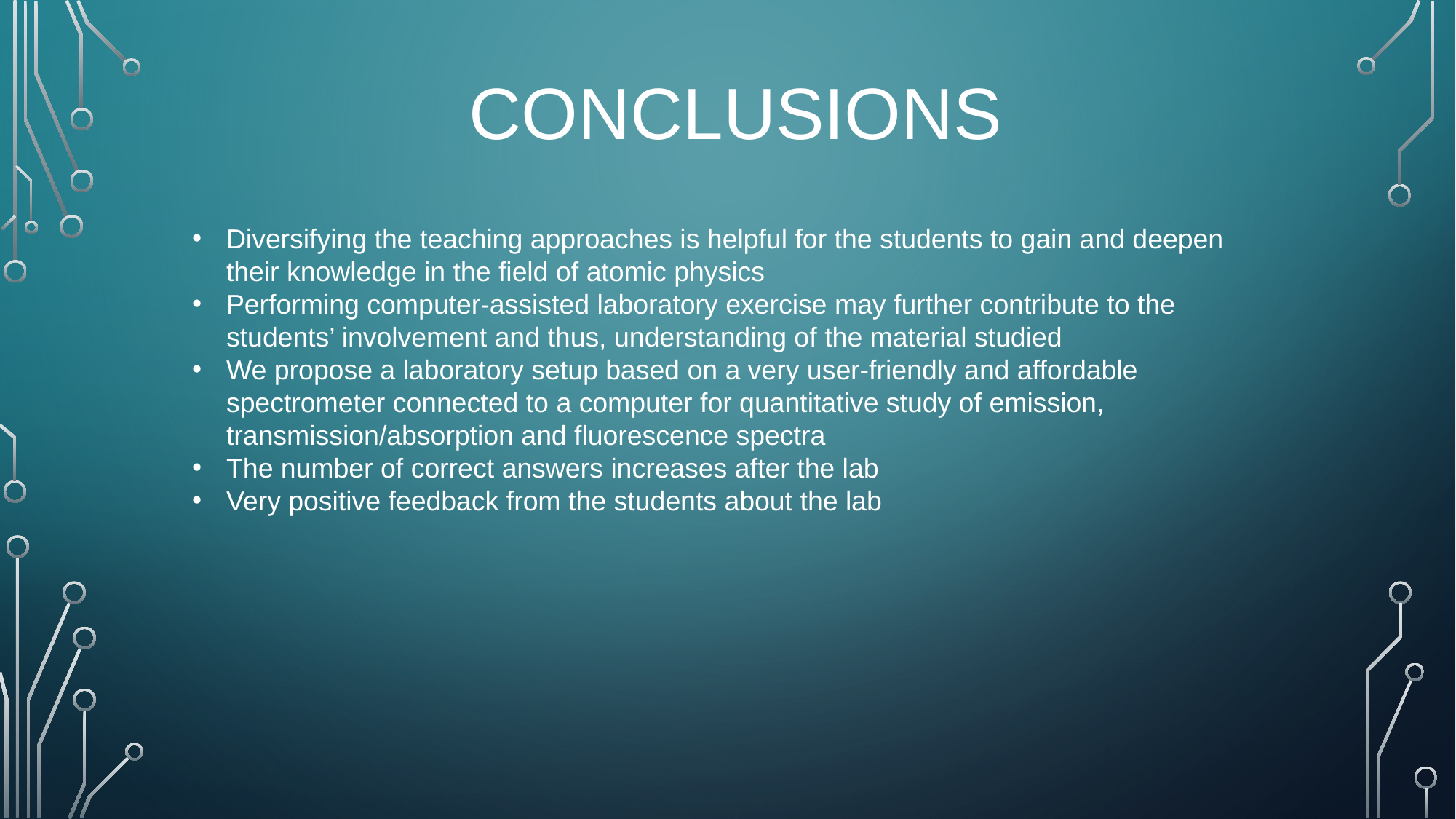

# Conclusions
Diversifying the teaching approaches is helpful for the students to gain and deepen their knowledge in the field of atomic physics
Performing computer-assisted laboratory exercise may further contribute to the students’ involvement and thus, understanding of the material studied
We propose a laboratory setup based on a very user-friendly and affordable spectrometer connected to a computer for quantitative study of emission, transmission/absorption and fluorescence spectra
The number of correct answers increases after the lab
Very positive feedback from the students about the lab